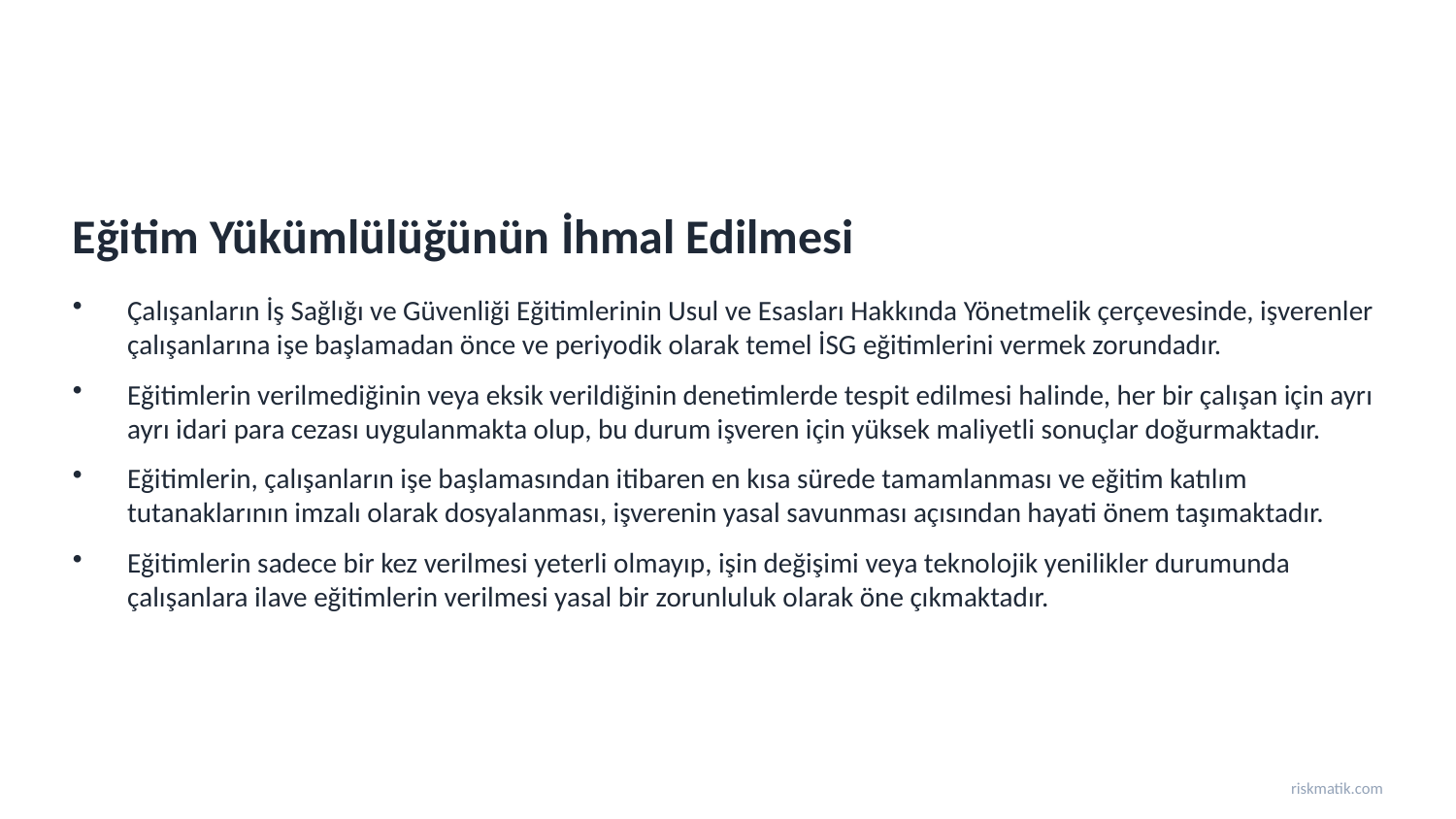

Eğitim Yükümlülüğünün İhmal Edilmesi
Çalışanların İş Sağlığı ve Güvenliği Eğitimlerinin Usul ve Esasları Hakkında Yönetmelik çerçevesinde, işverenler çalışanlarına işe başlamadan önce ve periyodik olarak temel İSG eğitimlerini vermek zorundadır.
Eğitimlerin verilmediğinin veya eksik verildiğinin denetimlerde tespit edilmesi halinde, her bir çalışan için ayrı ayrı idari para cezası uygulanmakta olup, bu durum işveren için yüksek maliyetli sonuçlar doğurmaktadır.
Eğitimlerin, çalışanların işe başlamasından itibaren en kısa sürede tamamlanması ve eğitim katılım tutanaklarının imzalı olarak dosyalanması, işverenin yasal savunması açısından hayati önem taşımaktadır.
Eğitimlerin sadece bir kez verilmesi yeterli olmayıp, işin değişimi veya teknolojik yenilikler durumunda çalışanlara ilave eğitimlerin verilmesi yasal bir zorunluluk olarak öne çıkmaktadır.
riskmatik.com